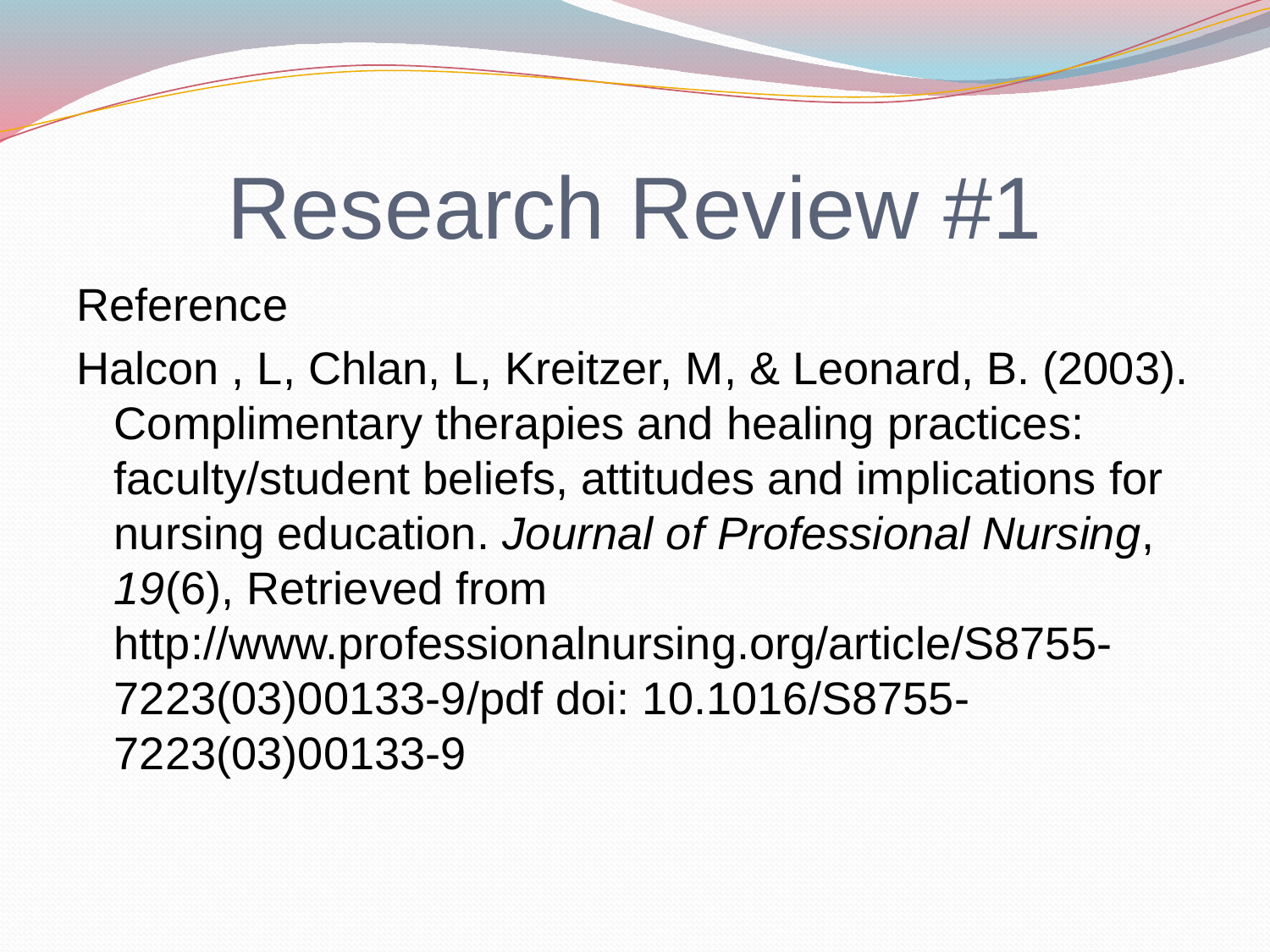

# Research Review #1
Reference
Halcon , L, Chlan, L, Kreitzer, M, & Leonard, B. (2003). Complimentary therapies and healing practices: faculty/student beliefs, attitudes and implications for nursing education. Journal of Professional Nursing, 19(6), Retrieved from http://www.professionalnursing.org/article/S8755-7223(03)00133-9/pdf doi: 10.1016/S8755-7223(03)00133-9